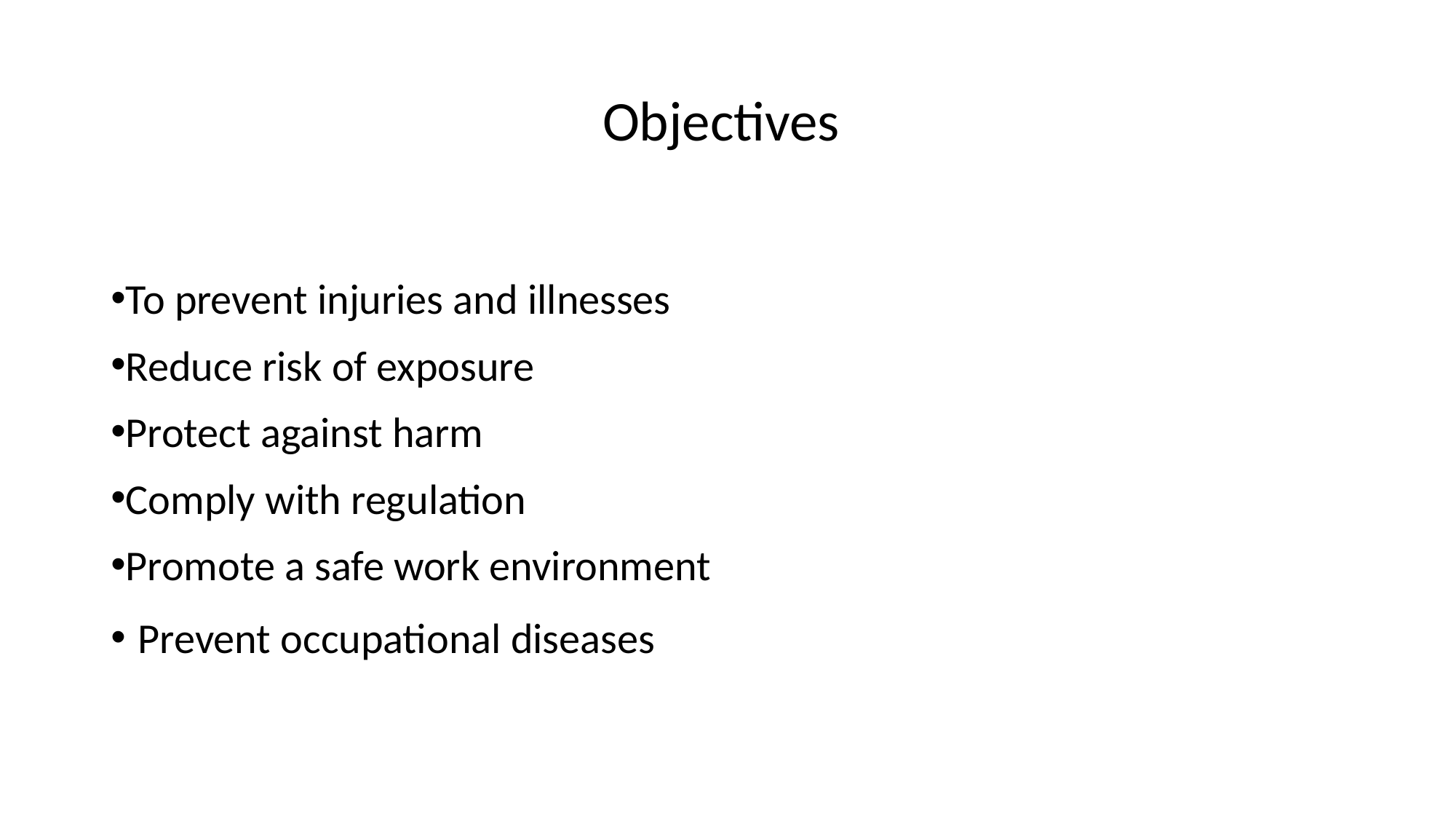

# Objectives

To prevent injuries and illnesses
Reduce risk of exposure
Protect against harm
Comply with regulation
Promote a safe work environment
Prevent occupational diseases